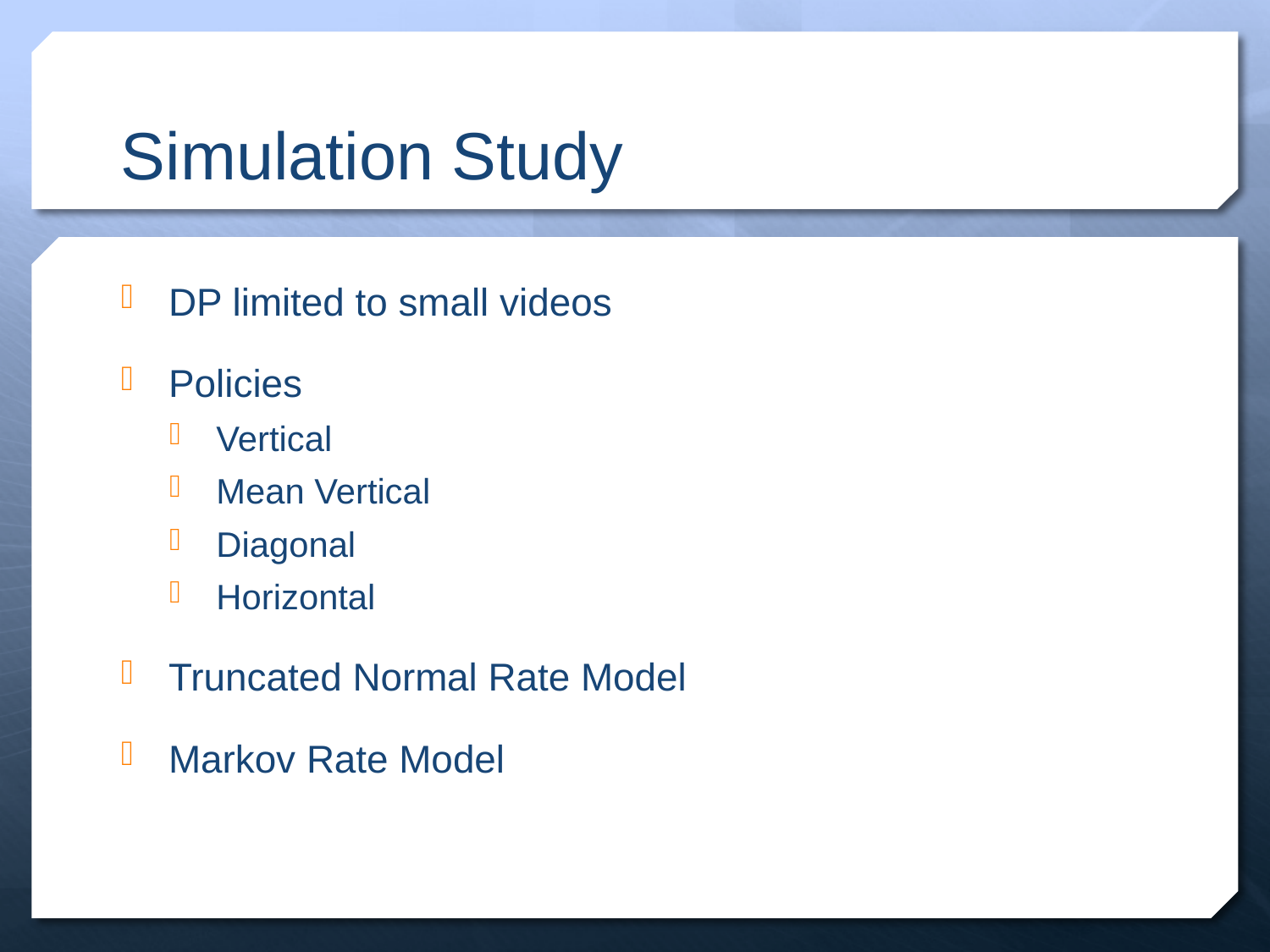

# Simulation Study
DP limited to small videos
Policies
Vertical
Mean Vertical
Diagonal
Horizontal
Truncated Normal Rate Model
Markov Rate Model